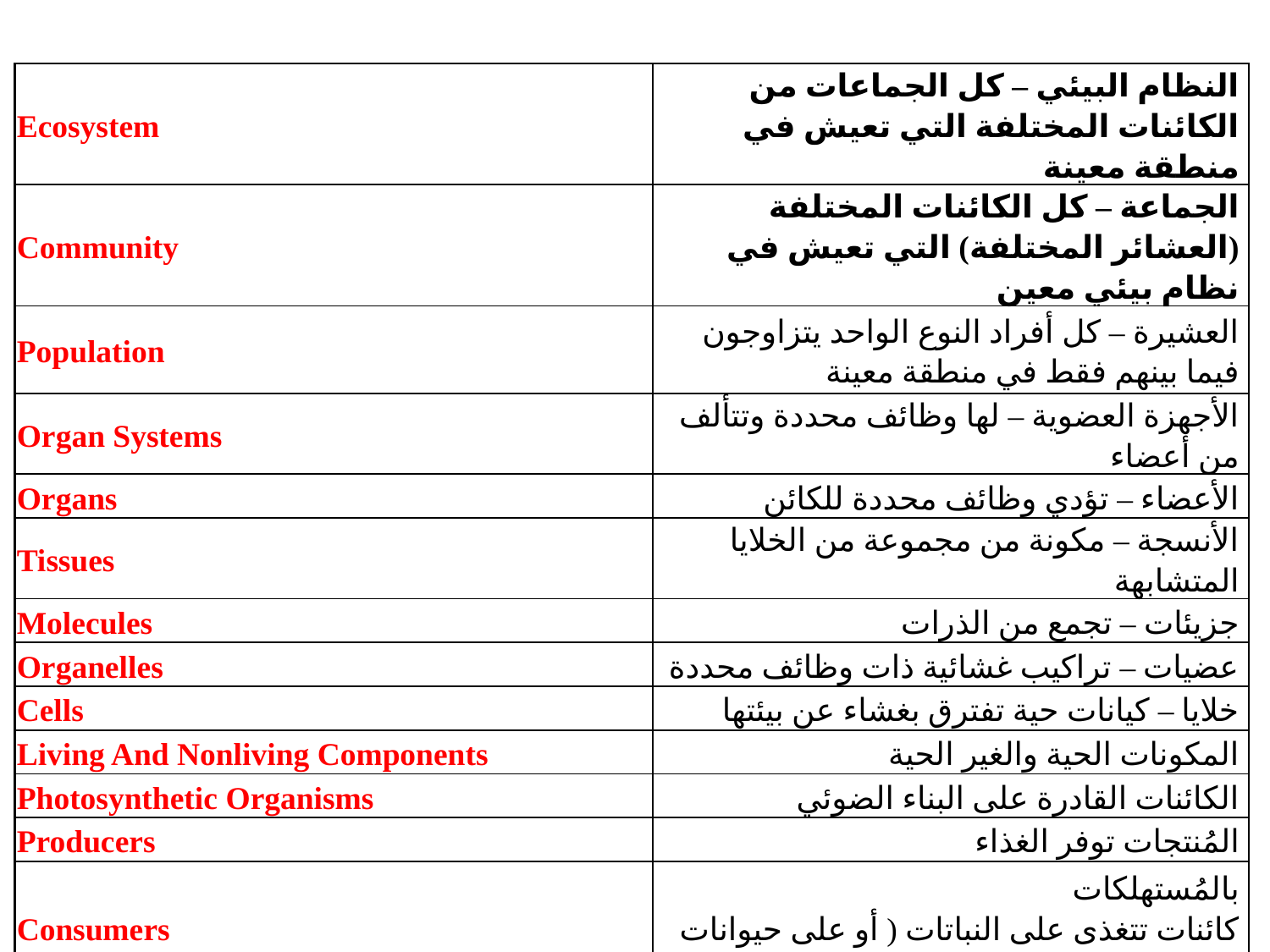

| Ecosystem | النظام البيئي – كل الجماعات من الكائنات المختلفة التي تعيش في منطقة معينة |
| --- | --- |
| Community | الجماعة – كل الكائنات المختلفة (العشائر المختلفة) التي تعيش في نظام بيئي معين |
| Population | العشيرة – كل أفراد النوع الواحد يتزاوجون فيما بينهم فقط في منطقة معينة |
| Organ Systems | الأجهزة العضوية – لها وظائف محددة وتتألف من أعضاء |
| Organs | الأعضاء – تؤدي وظائف محددة للكائن |
| Tissues | الأنسجة – مكونة من مجموعة من الخلايا المتشابهة |
| Molecules | جزيئات – تجمع من الذرات |
| Organelles | عضيات – تراكيب غشائية ذات وظائف محددة |
| Cells | خلايا – كيانات حية تفترق بغشاء عن بيئتها |
| Living And Nonliving Components | المكونات الحية والغير الحية |
| Photosynthetic Organisms | الكائنات القادرة على البناء الضوئي |
| Producers | المُنتجات توفر الغذاء |
| Consumers | بالمُستهلكات كائنات تتغذى على النباتات ( أو على حيوانات تتغذى على النباتات ) |
| The Nonliving Components | المكونات غير الحية عبارة عن مواد غذائية كيميائية ضرورية للحياة |